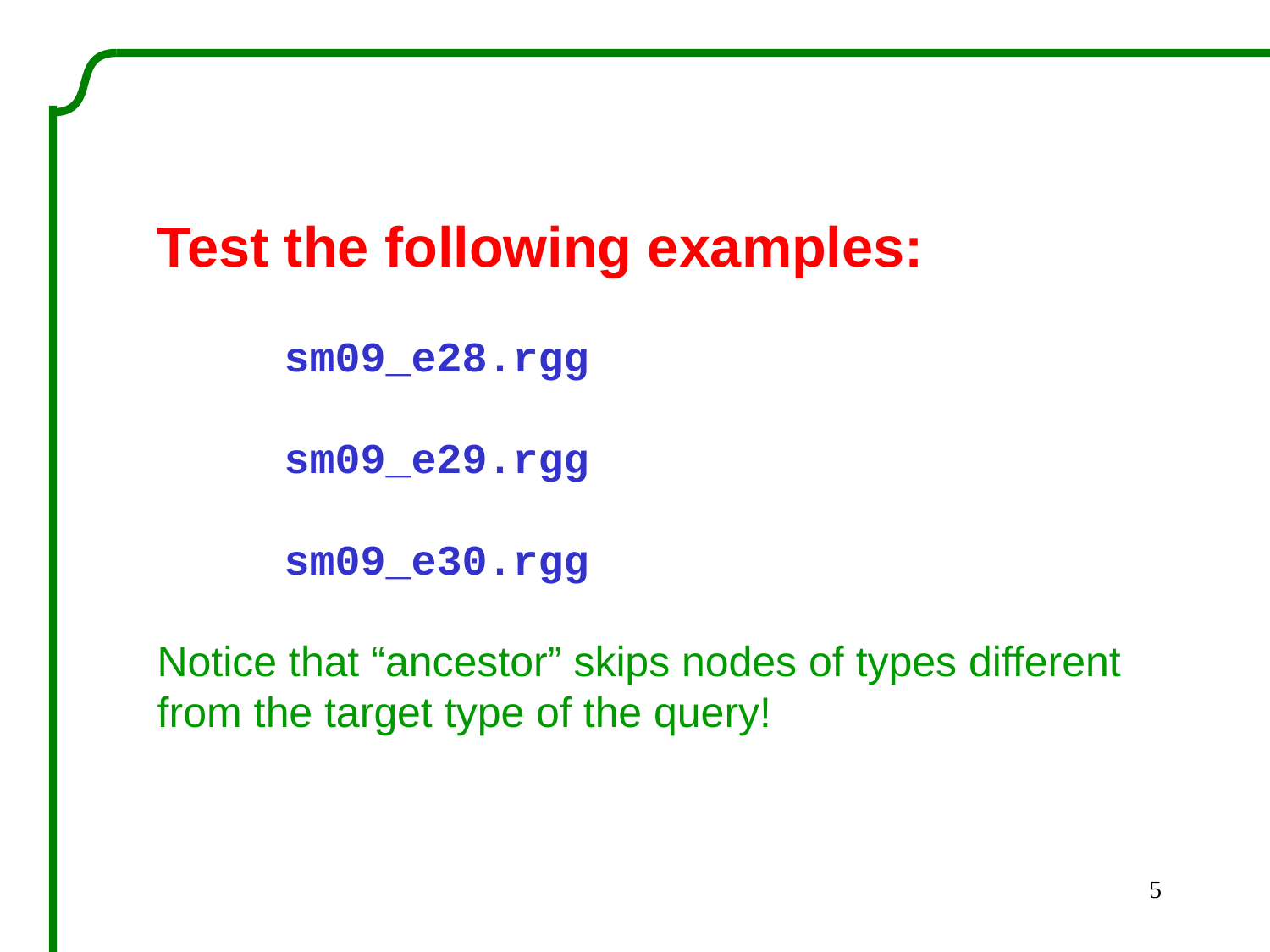

Test the following examples:

	sm09_e28.rgg

	sm09_e29.rgg

	sm09_e30.rgg

Notice that “ancestor” skips nodes of types different from the target type of the query!
5